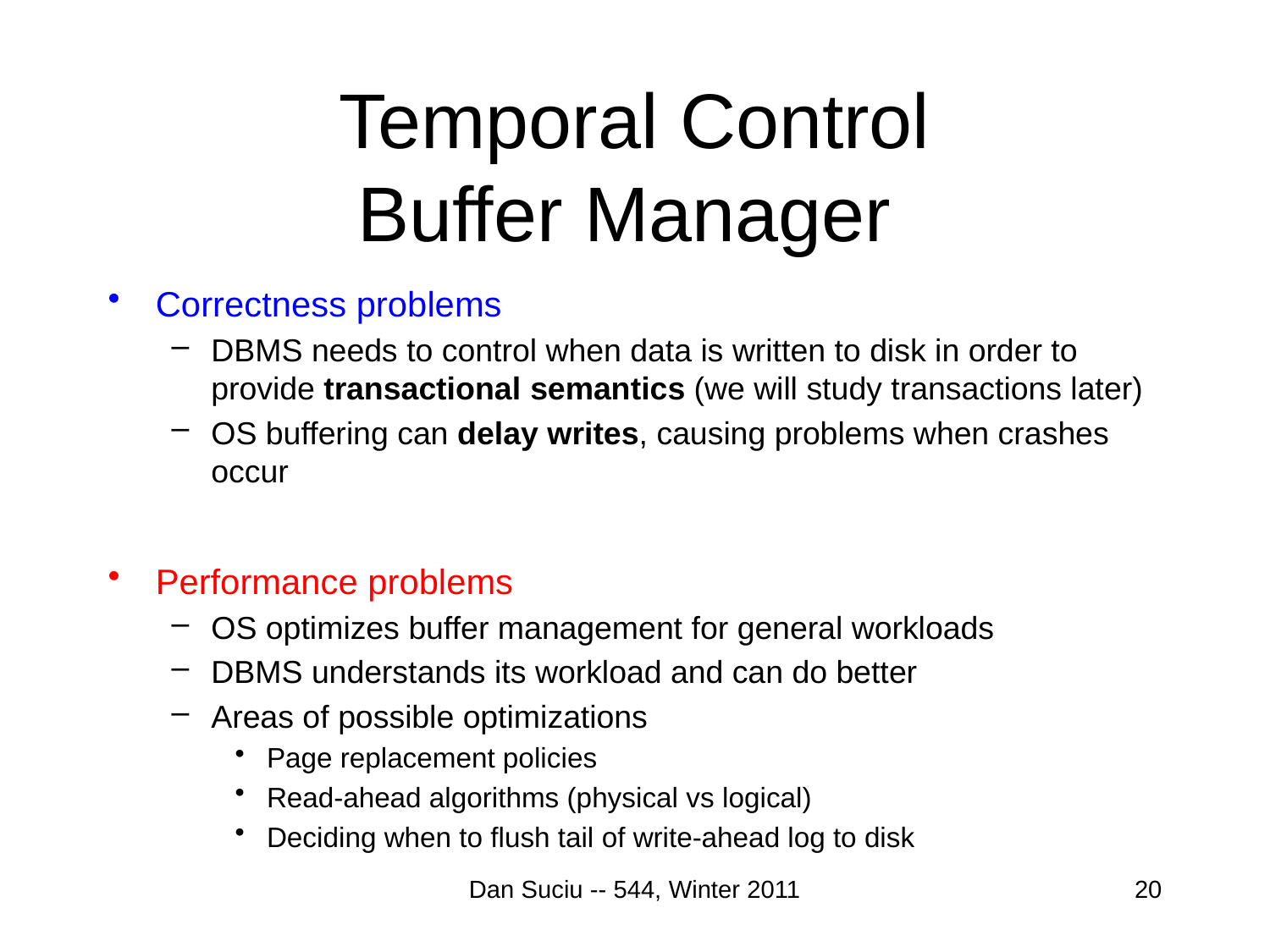

# Temporal Control Buffer Manager
Correctness problems
DBMS needs to control when data is written to disk in order to provide transactional semantics (we will study transactions later)
OS buffering can delay writes, causing problems when crashes occur

Performance problems
OS optimizes buffer management for general workloads
DBMS understands its workload and can do better
Areas of possible optimizations
Page replacement policies
Read-ahead algorithms (physical vs logical)
Deciding when to flush tail of write-ahead log to disk
Dan Suciu -- 544, Winter 2011
20